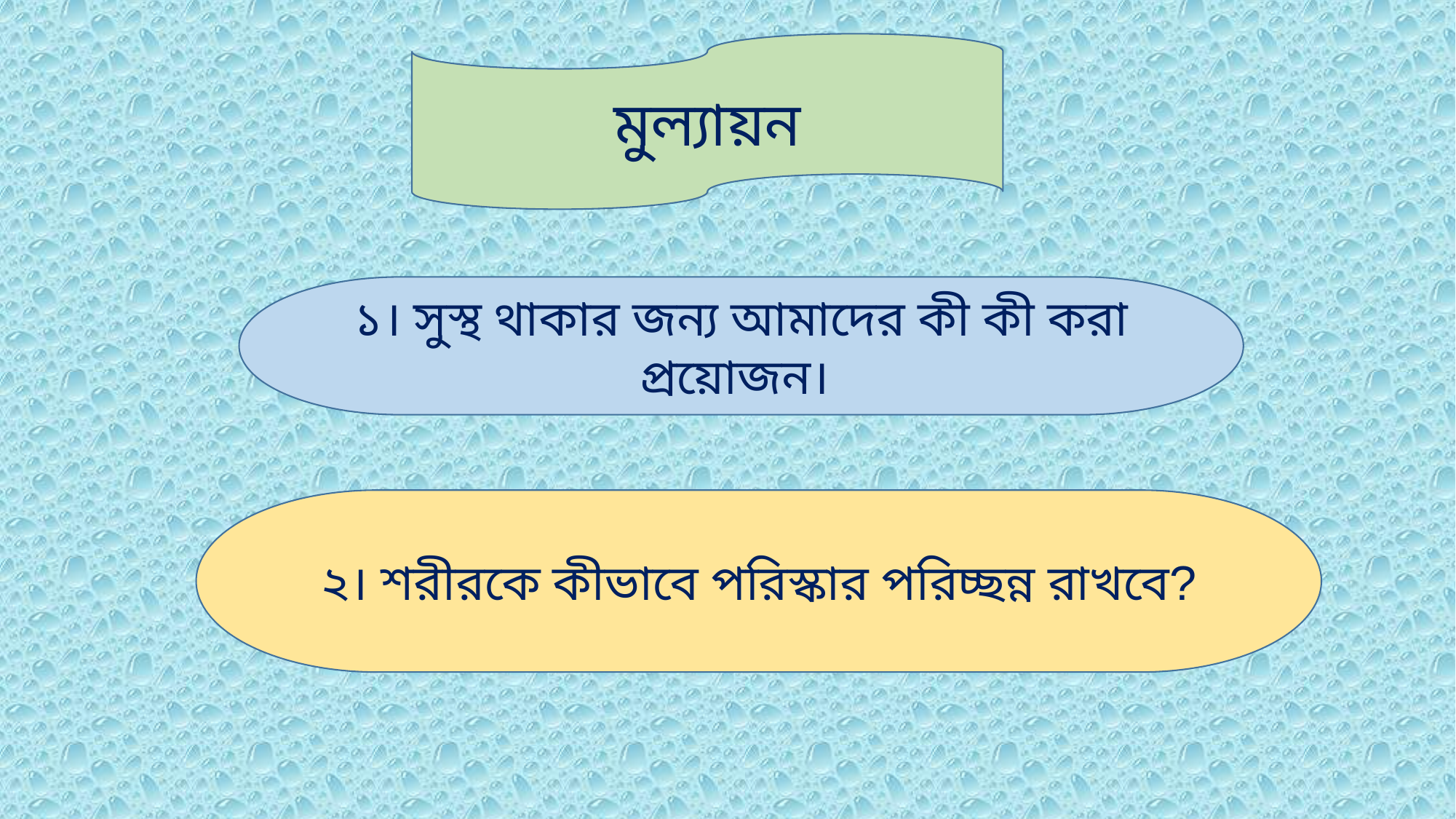

মুল্যায়ন
১। সুস্থ থাকার জন্য আমাদের কী কী করা প্রয়োজন।
২। শরীরকে কীভাবে পরিস্কার পরিচ্ছন্ন রাখবে?